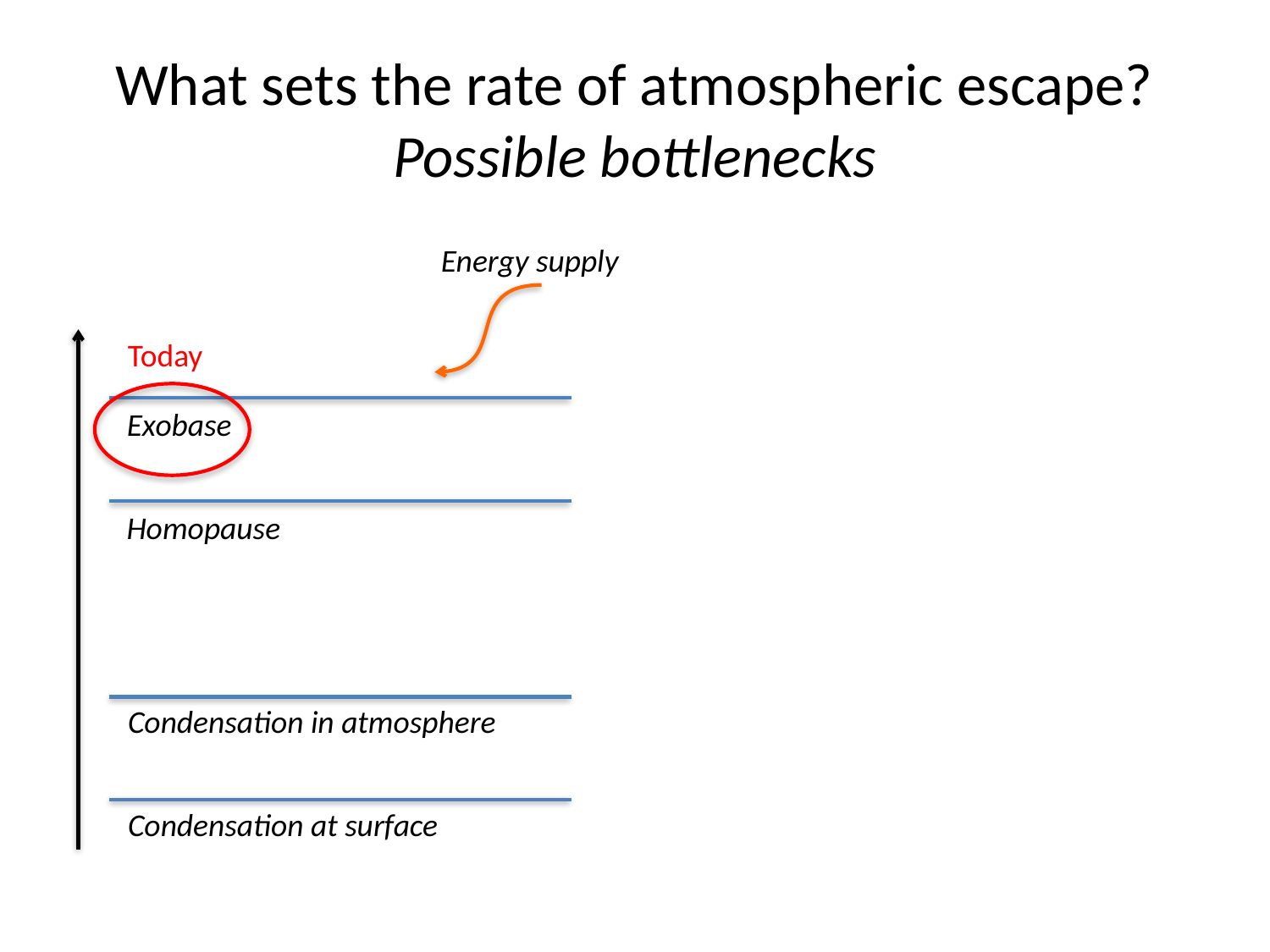

# What sets the rate of atmospheric escape? Possible bottlenecks
Energy supply
Today

Exobase
Homopause
Condensation in atmosphere
Condensation at surface